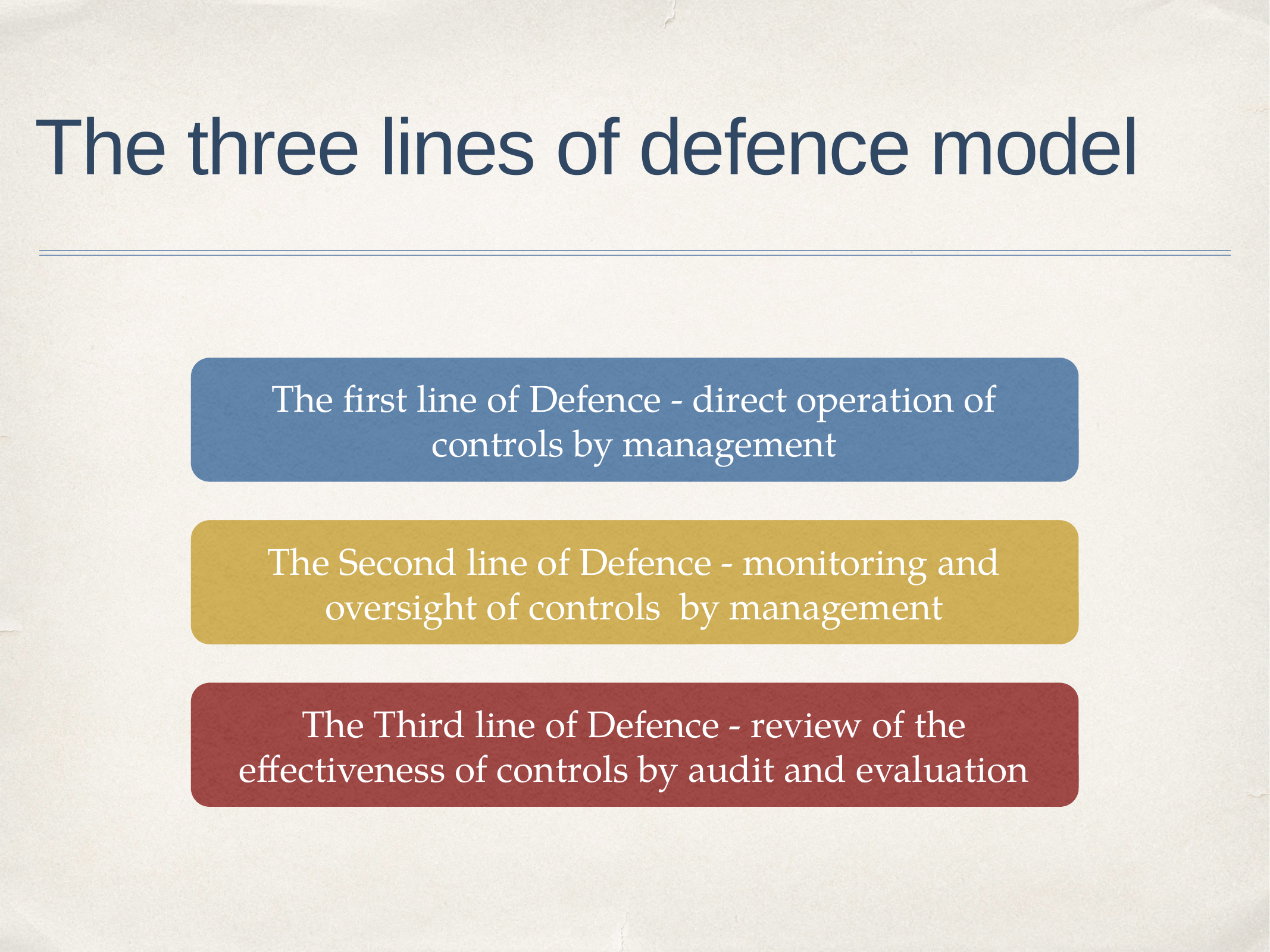

# The three lines of defence model
The first line of Defence - direct operation of controls by management
The Second line of Defence - monitoring and oversight of controls  by management
The Third line of Defence - review of the effectiveness of controls by audit and evaluation